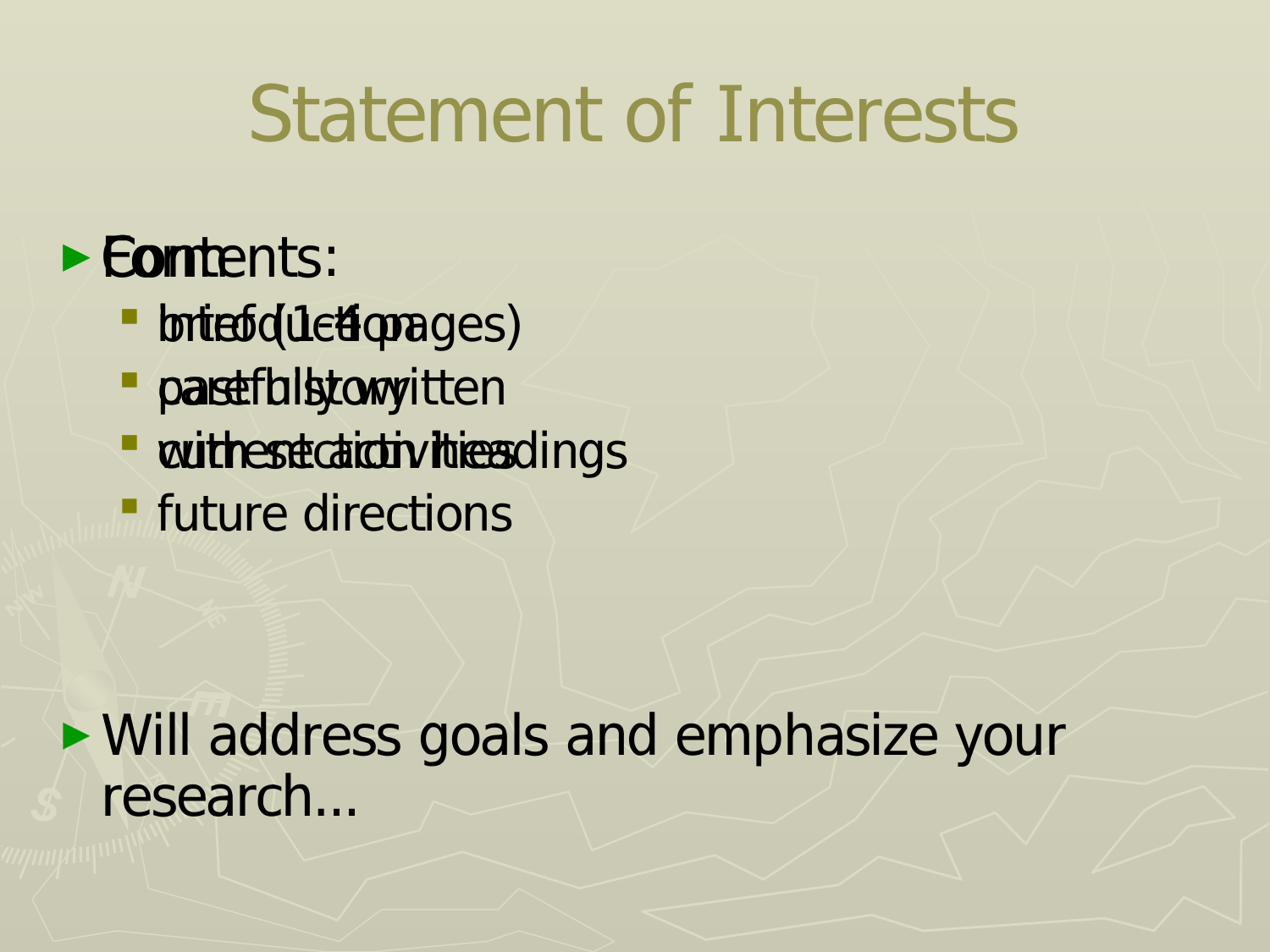

# Statement of Interests
Form
brief (1-4 pages)
carefully written
with section headings

Will address goals and emphasize your research…
Contents:
introduction
past history
current activities
future directions